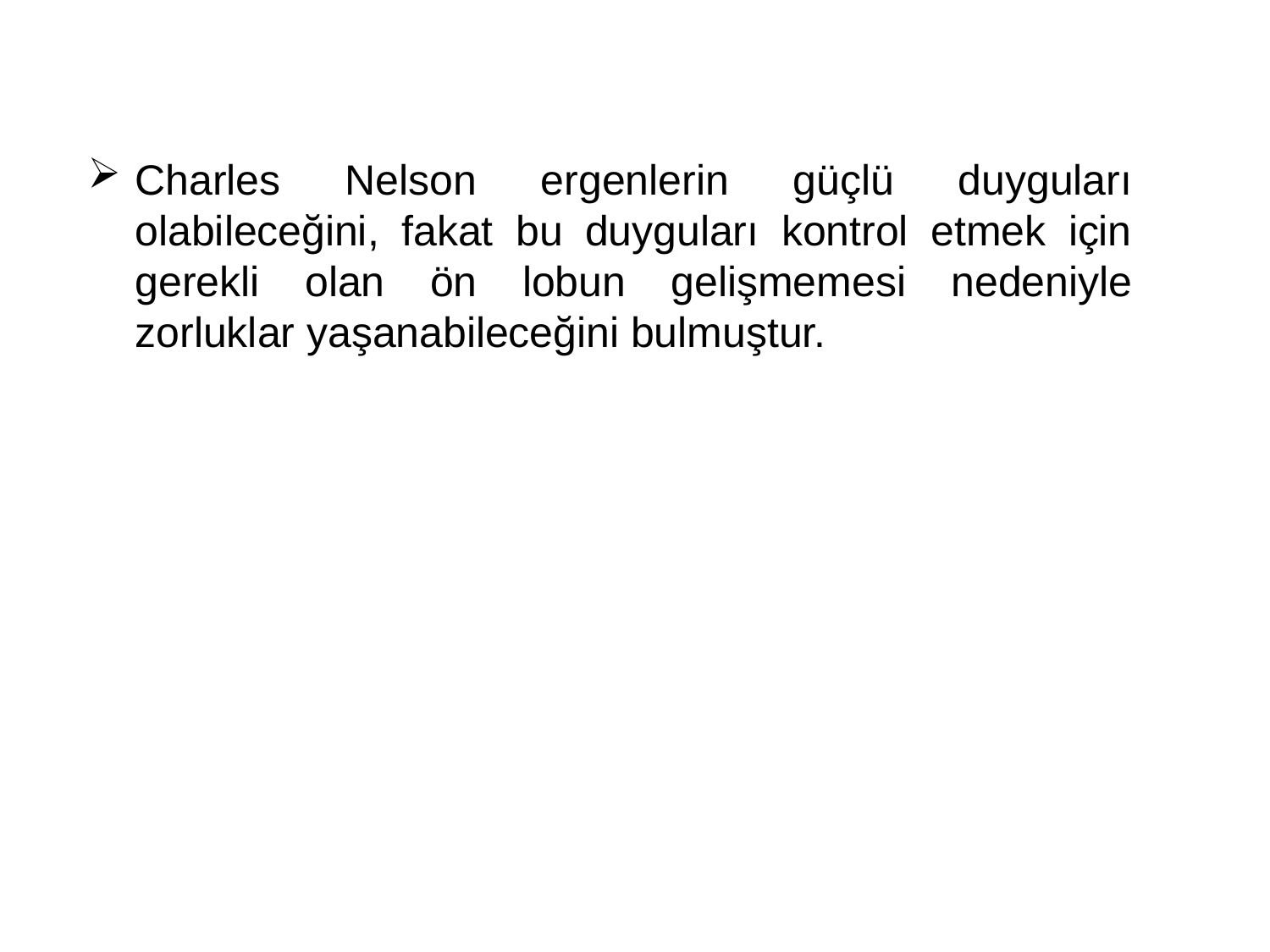

Charles Nelson ergenlerin güçlü duyguları olabileceğini, fakat bu duyguları kontrol etmek için gerekli olan ön lobun gelişmemesi nedeniyle zorluklar yaşanabileceğini bulmuştur.